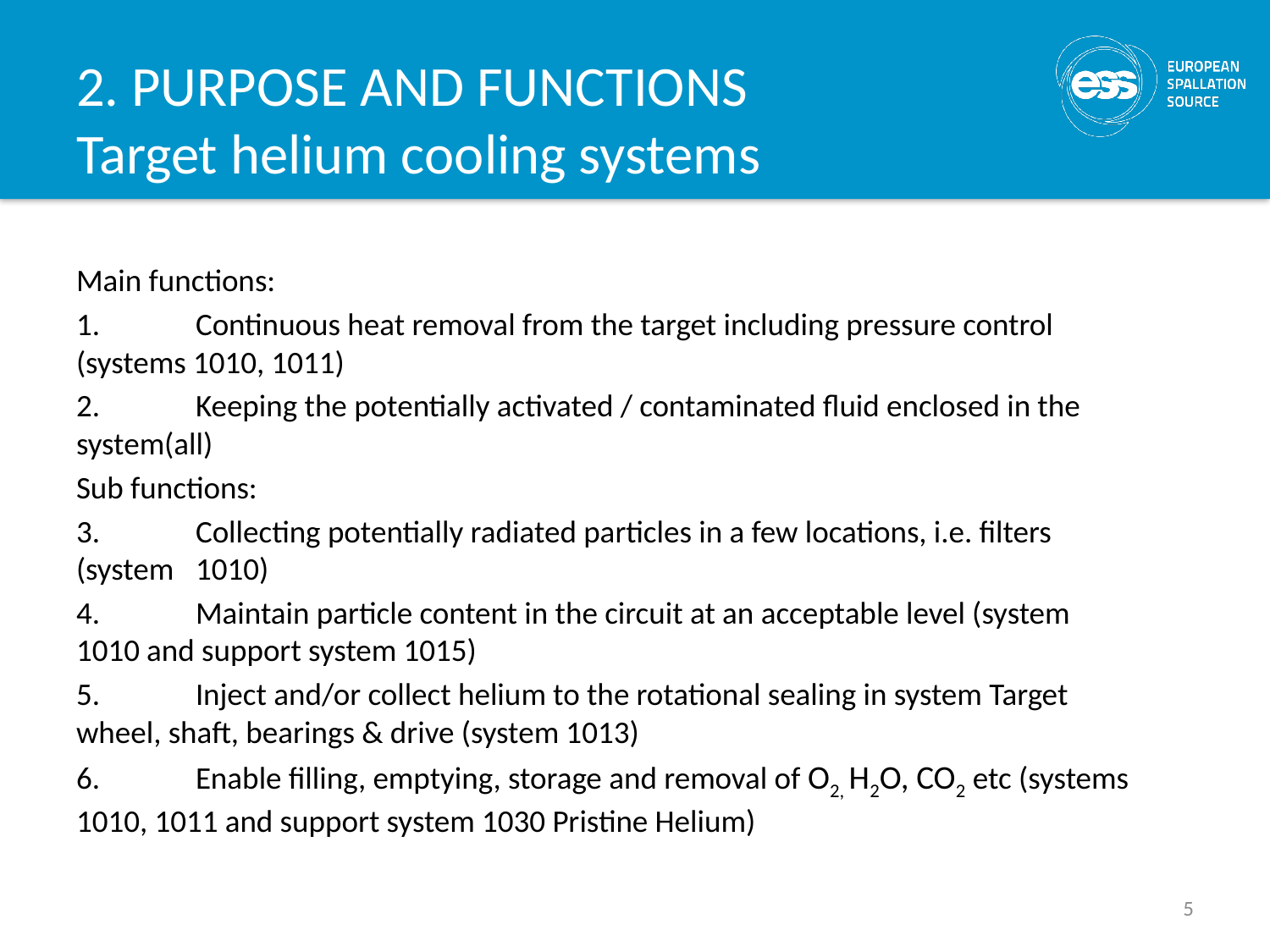

# 2. PURPOSE AND FUNCTIONS Target helium cooling systems

Main functions:
1.	Continuous heat removal from the target including pressure control 	(systems 1010, 1011)
2.	Keeping the potentially activated / contaminated fluid enclosed in the 	system(all)
Sub functions:
3.	Collecting potentially radiated particles in a few locations, i.e. filters 	(system 	1010)
4.	Maintain particle content in the circuit at an acceptable level (system 	1010 and support system 1015)
5.	Inject and/or collect helium to the rotational sealing in system Target 	wheel, shaft, bearings & drive (system 1013)
6.	Enable filling, emptying, storage and removal of O2, H2O, CO2 etc (systems 	1010, 1011 and support system 1030 Pristine Helium)

5